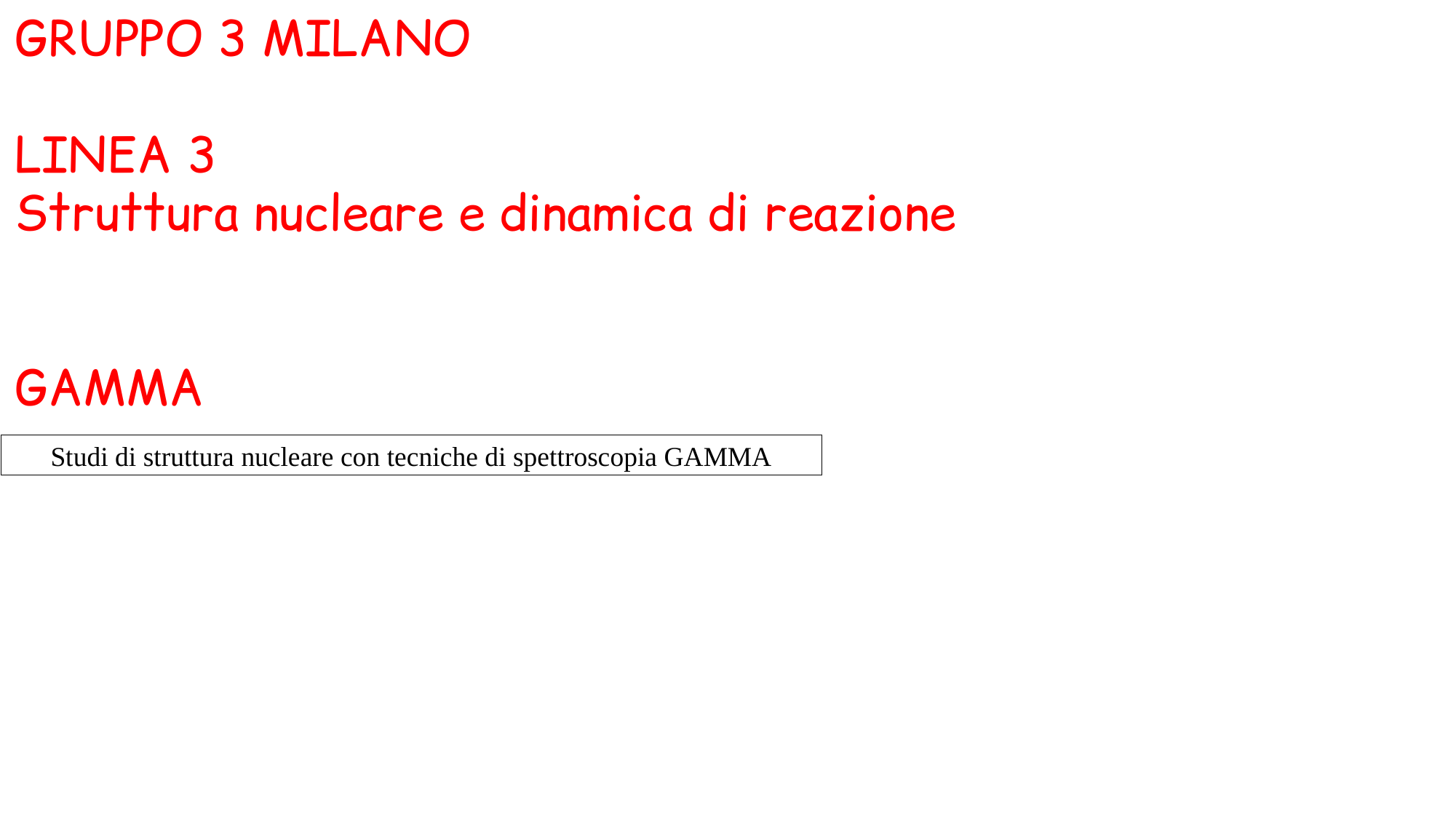

GRUPPO 3 MILANO

LINEA 3
Struttura nucleare e dinamica di reazione

GAMMA

Studi di struttura nucleare con tecniche di spettroscopia GAMMA